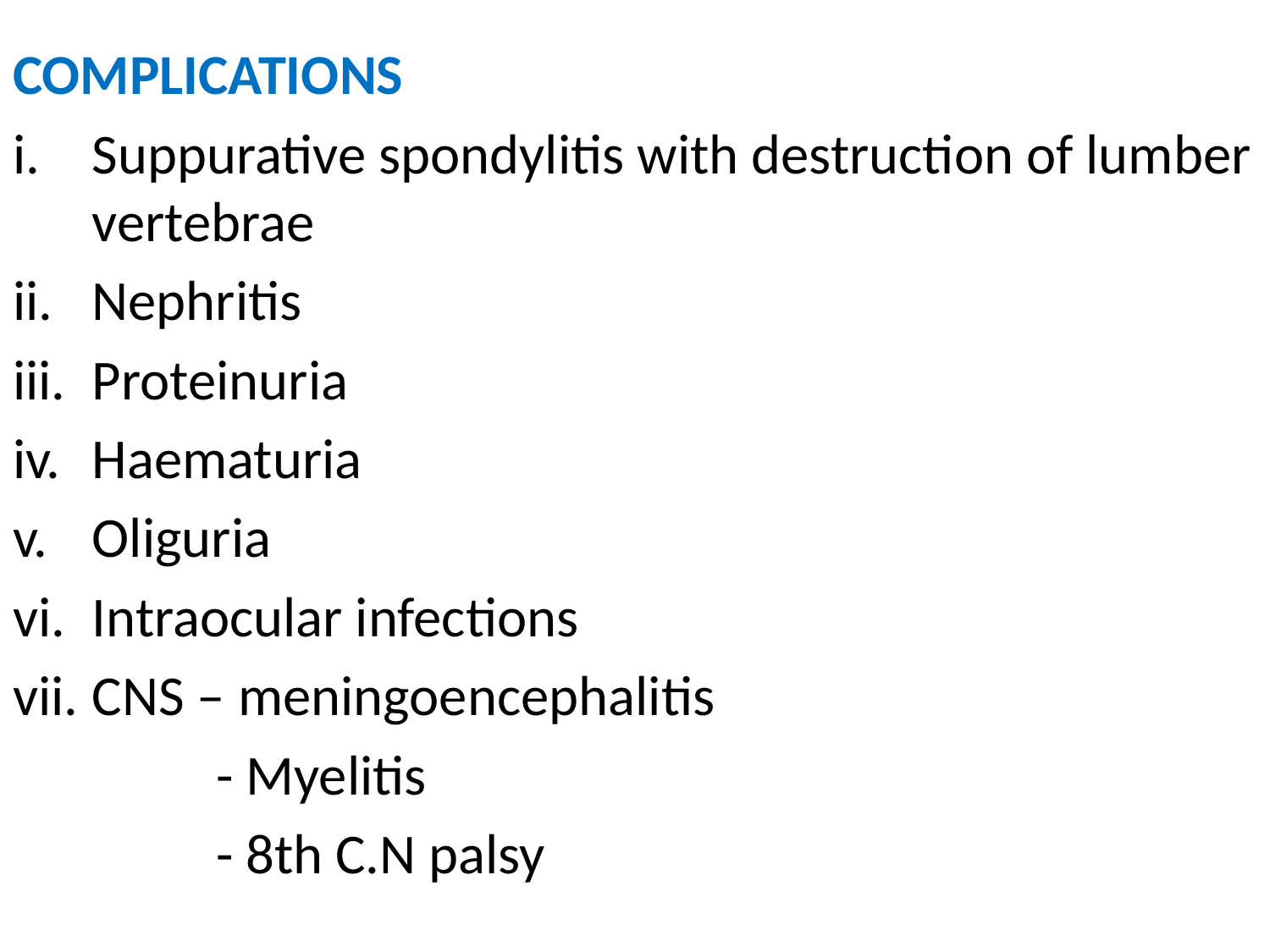

#
COMPLICATIONS
Suppurative spondylitis with destruction of lumber vertebrae
Nephritis
Proteinuria
Haematuria
Oliguria
Intraocular infections
CNS – meningoencephalitis
                - Myelitis
                - 8th C.N palsy